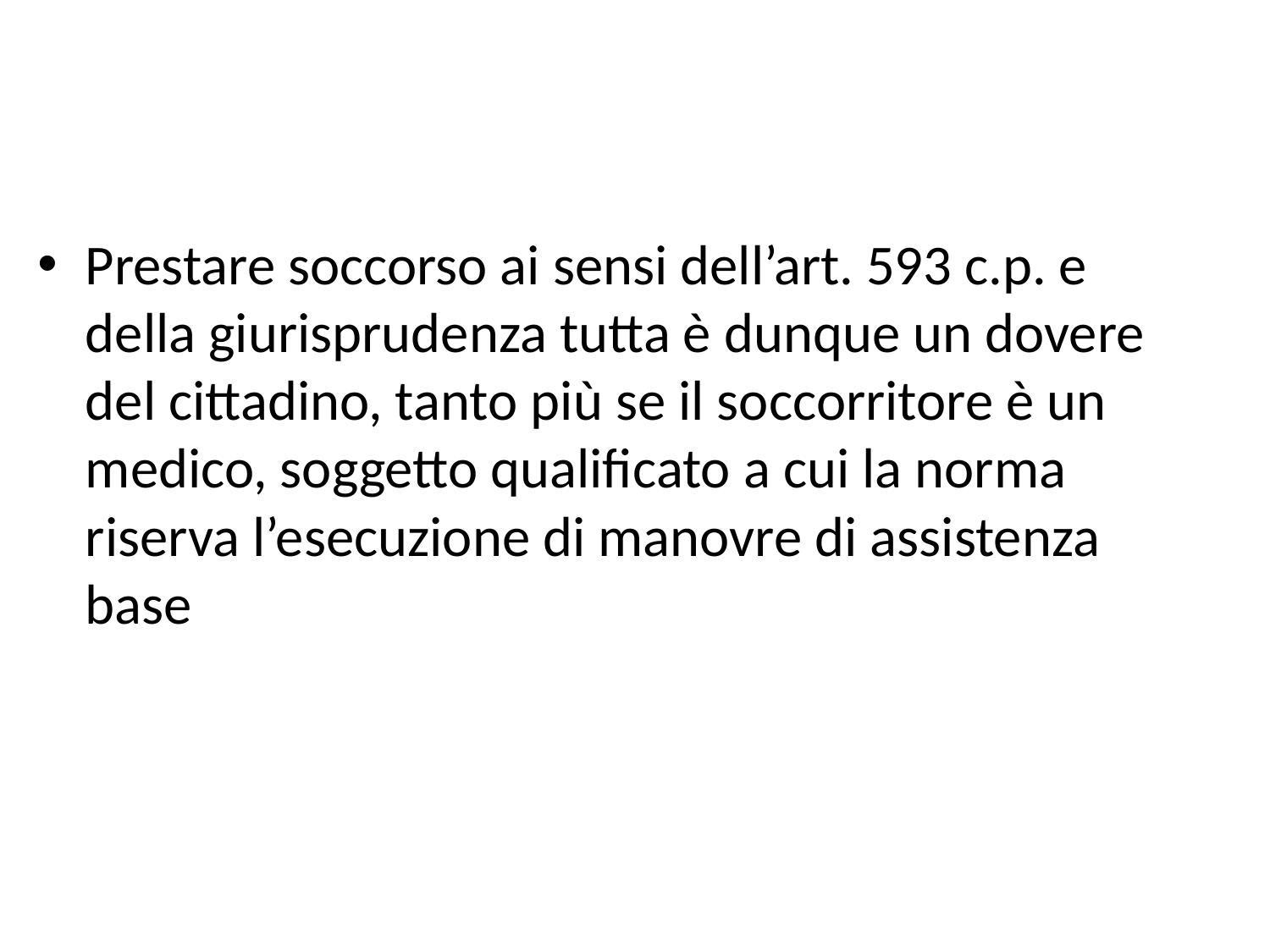

#
Prestare soccorso ai sensi dell’art. 593 c.p. e della giurisprudenza tutta è dunque un dovere del cittadino, tanto più se il soccorritore è un medico, soggetto qualificato a cui la norma riserva l’esecuzione di manovre di assistenza base